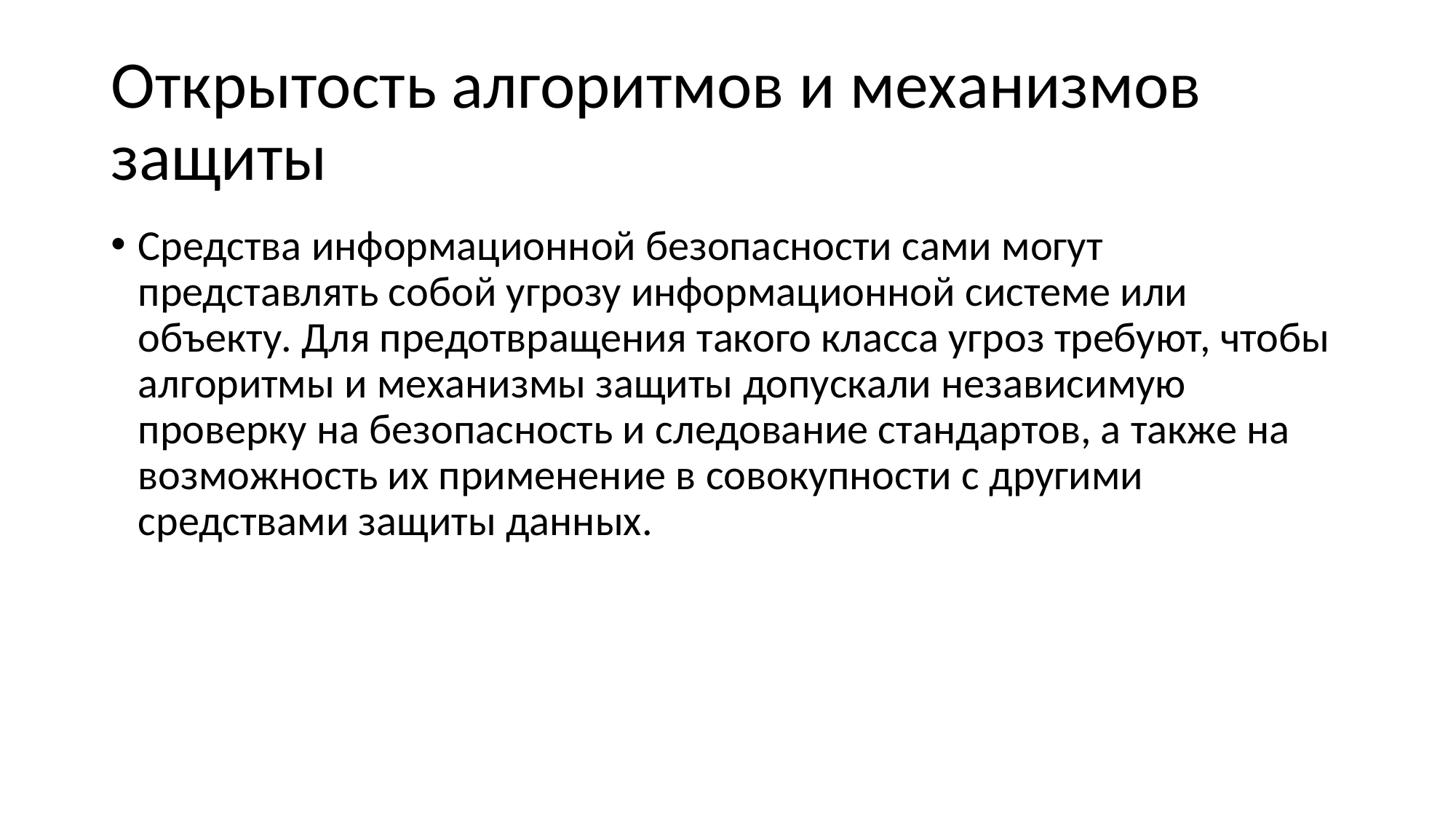

# Открытость алгоритмов и механизмов защиты
Средства информационной безопасности сами могут представлять собой угрозу информационной системе или объекту. Для предотвращения такого класса угроз требуют, чтобы алгоритмы и механизмы защиты допускали независимую проверку на безопасность и следование стандартов, а также на возможность их применение в совокупности с другими средствами защиты данных.